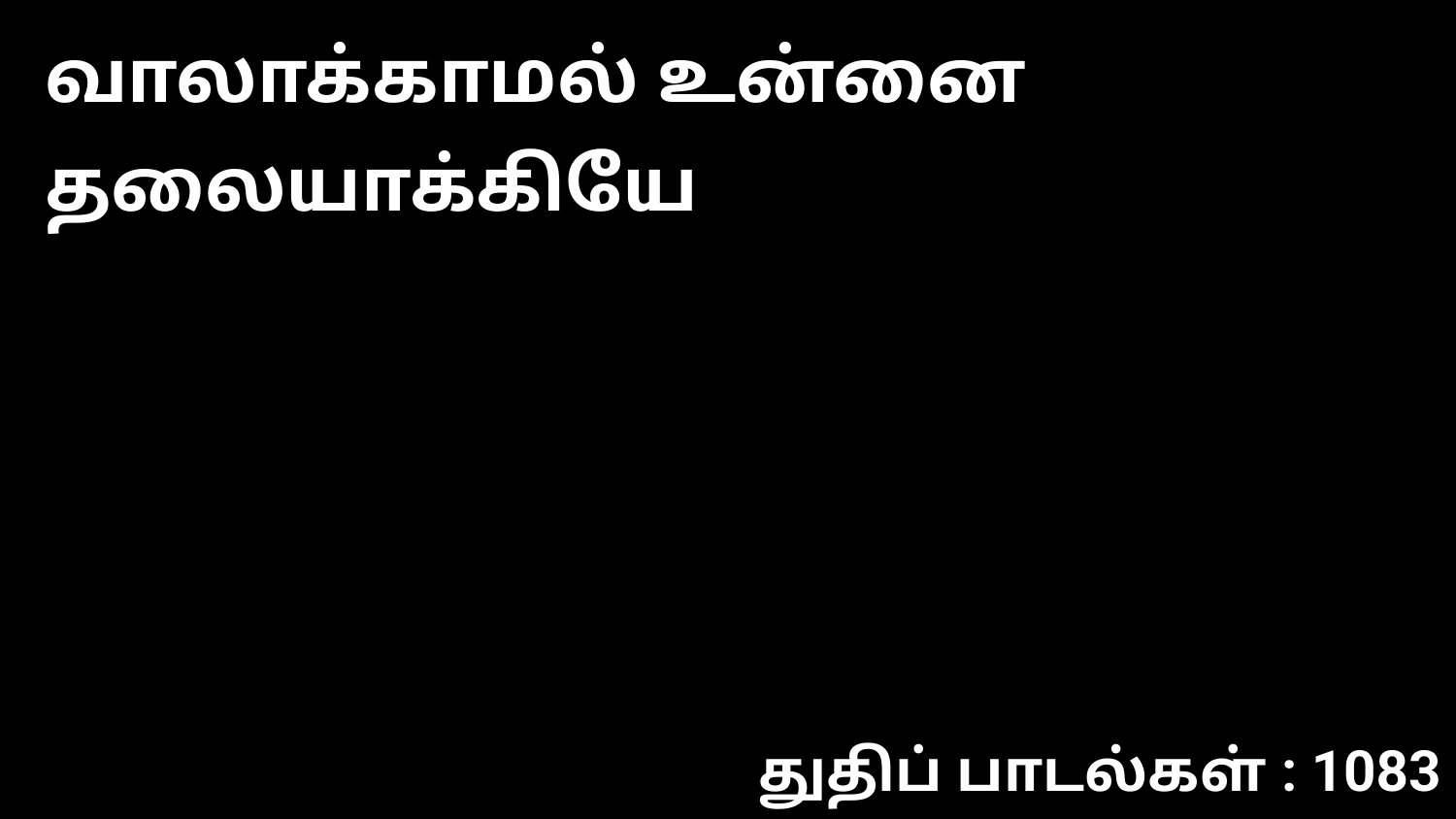

வாலாக்காமல் உன்னை தலையாக்கியே
துதிப் பாடல்கள் : 1083